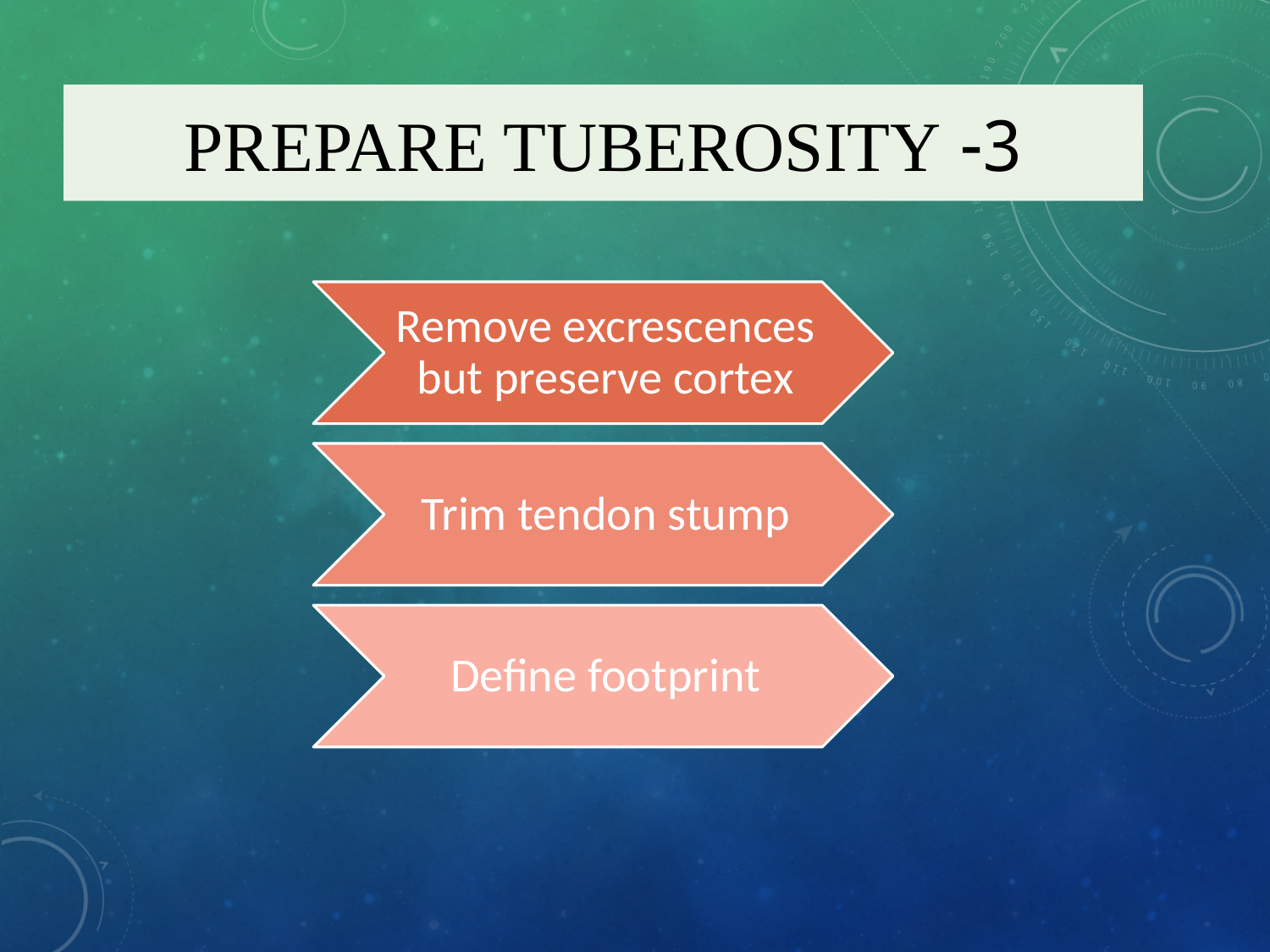

# 3- PREPARE TUBEROSITY
Remove excrescences but preserve cortex
Trim tendon stump
Define footprint